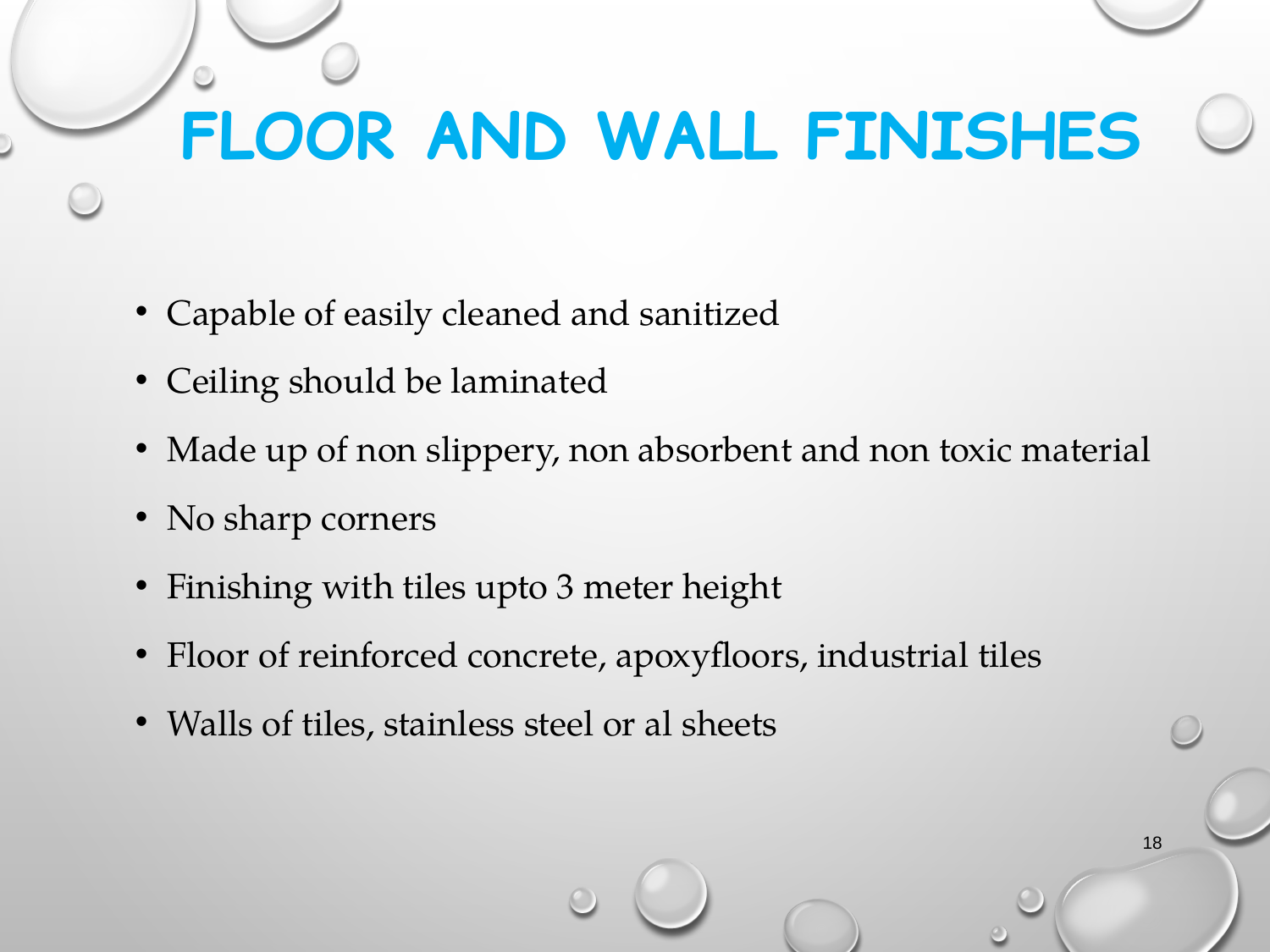

# Floor and wall finishes
Capable of easily cleaned and sanitized
Ceiling should be laminated
Made up of non slippery, non absorbent and non toxic material
No sharp corners
Finishing with tiles upto 3 meter height
Floor of reinforced concrete, apoxyfloors, industrial tiles
Walls of tiles, stainless steel or al sheets
18